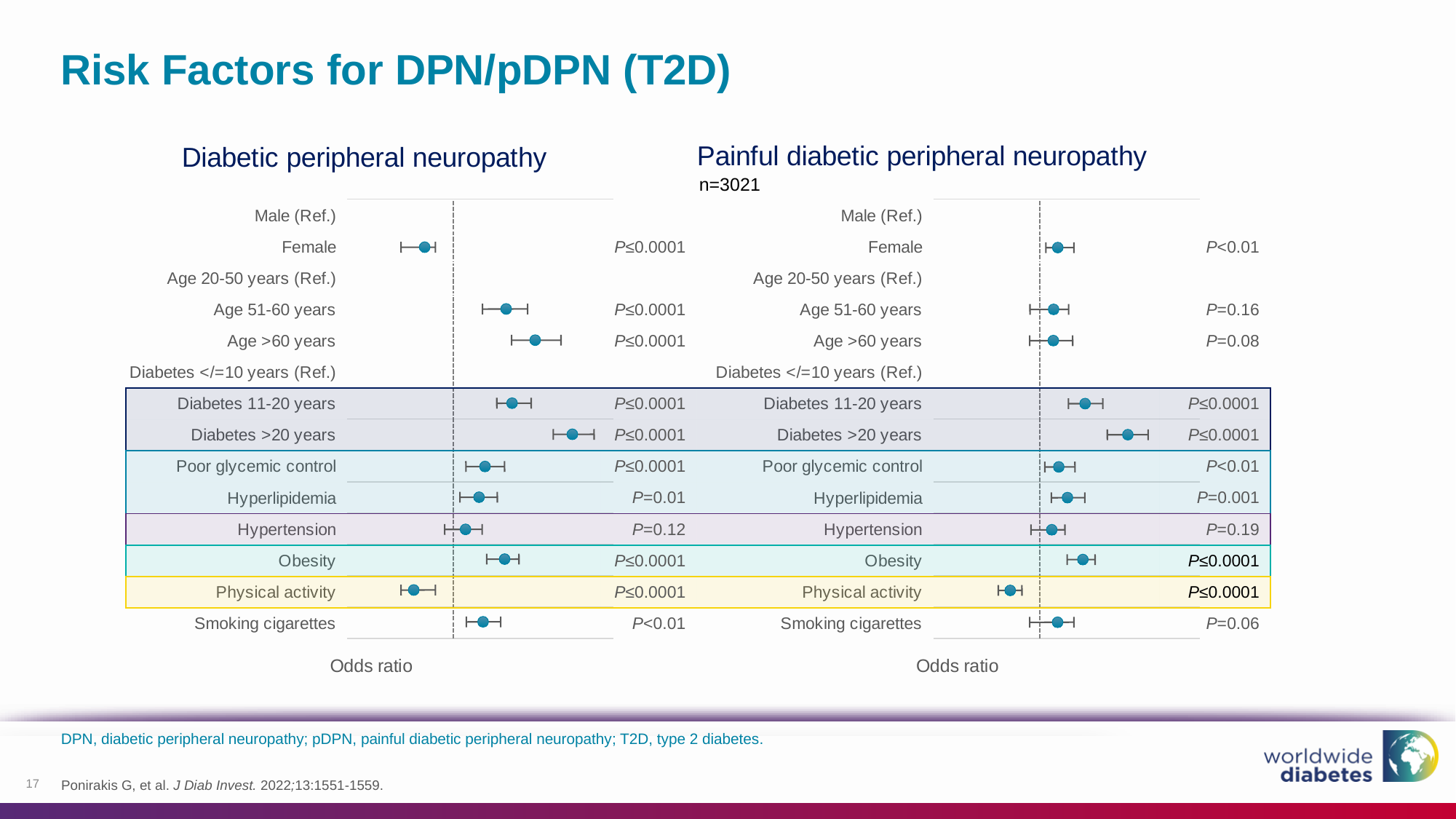

# Risk Factors for DPN/pDPN (T2D)

### Chart: Diabetic peripheral neuropathy

| Category |  |
|---|---|
| Male (Ref.) | None |
| Female | None |
| Age 20-50 years (Ref.) | None |
| Age 51-60 years | None |
| Age >60 years | None |
| Diabetes </=10 years (Ref.) | None |
| Diabetes 11-20 years | None |
| Diabetes >20 years | None |
| Poor glycemic control | None |
| Hyperlipidemia | None |
| Hypertension | None |
| Obesity | None |
| Physical activity | None |
| Smoking cigarettes | None |

### Chart: Painful diabetic peripheral neuropathy

| Category |  |
|---|---|
| Male (Ref.) | None |
| Female | None |
| Age 20-50 years (Ref.) | None |
| Age 51-60 years | None |
| Age >60 years | None |
| Diabetes </=10 years (Ref.) | None |
| Diabetes 11-20 years | None |
| Diabetes >20 years | None |
| Poor glycemic control | None |
| Hyperlipidemia | None |
| Hypertension | None |
| Obesity | None |
| Physical activity | None |
| Smoking cigarettes | None |
n=3021
|  |  |  |  |
| --- | --- | --- | --- |
|  | P≤0.0001 |  | P<0.01 |
|  |  |  |  |
|  | P≤0.0001 |  | P=0.16 |
|  | P≤0.0001 |  | P=0.08 |
|  |  |  |  |
|  | P≤0.0001 |  | P≤0.0001 |
|  | P≤0.0001 |  | P≤0.0001 |
|  | P≤0.0001 |  | P<0.01 |
|  | P=0.01 |  | P=0.001 |
|  | P=0.12 |  | P=0.19 |
|  | P≤0.0001 |  | P≤0.0001 |
|  | P≤0.0001 |  | P≤0.0001 |
|  | P<0.01 |  | P=0.06 |

DPN, diabetic peripheral neuropathy; pDPN, painful diabetic peripheral neuropathy; T2D, type 2 diabetes.
Ponirakis G, et al. J Diab Invest. 2022;13:1551-1559.
17